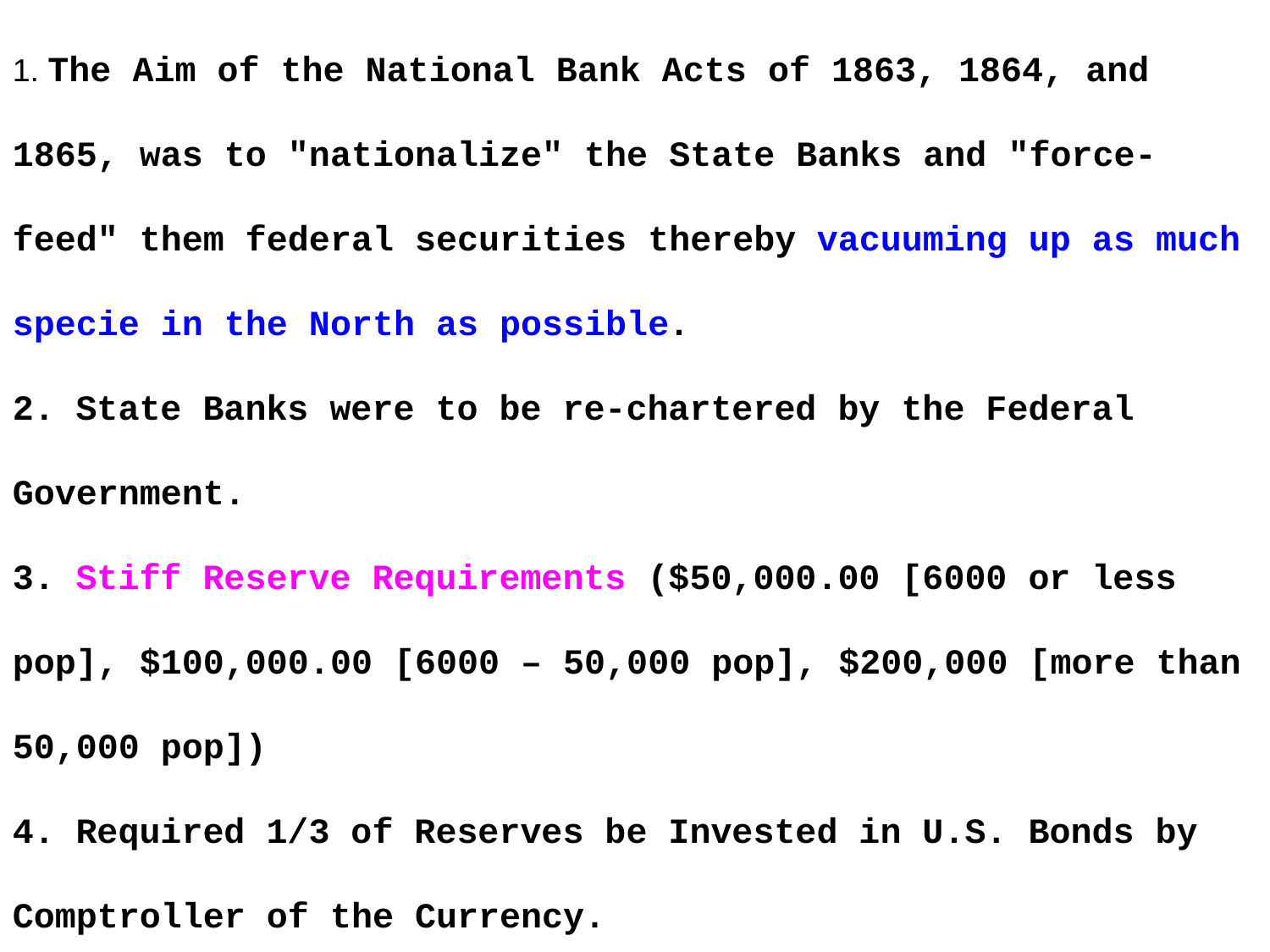

The Aim of the National Bank Acts of 1863, 1864, and 1865, was to "nationalize" the State Banks and "force-feed" them federal securities thereby vacuuming up as much specie in the North as possible.
 State Banks were to be re-chartered by the Federal Government.
 Stiff Reserve Requirements ($50,000.00 [6000 or less pop], $100,000.00 [6000 – 50,000 pop], $200,000 [more than 50,000 pop])
 Required 1/3 of Reserves be Invested in U.S. Bonds by Comptroller of the Currency.